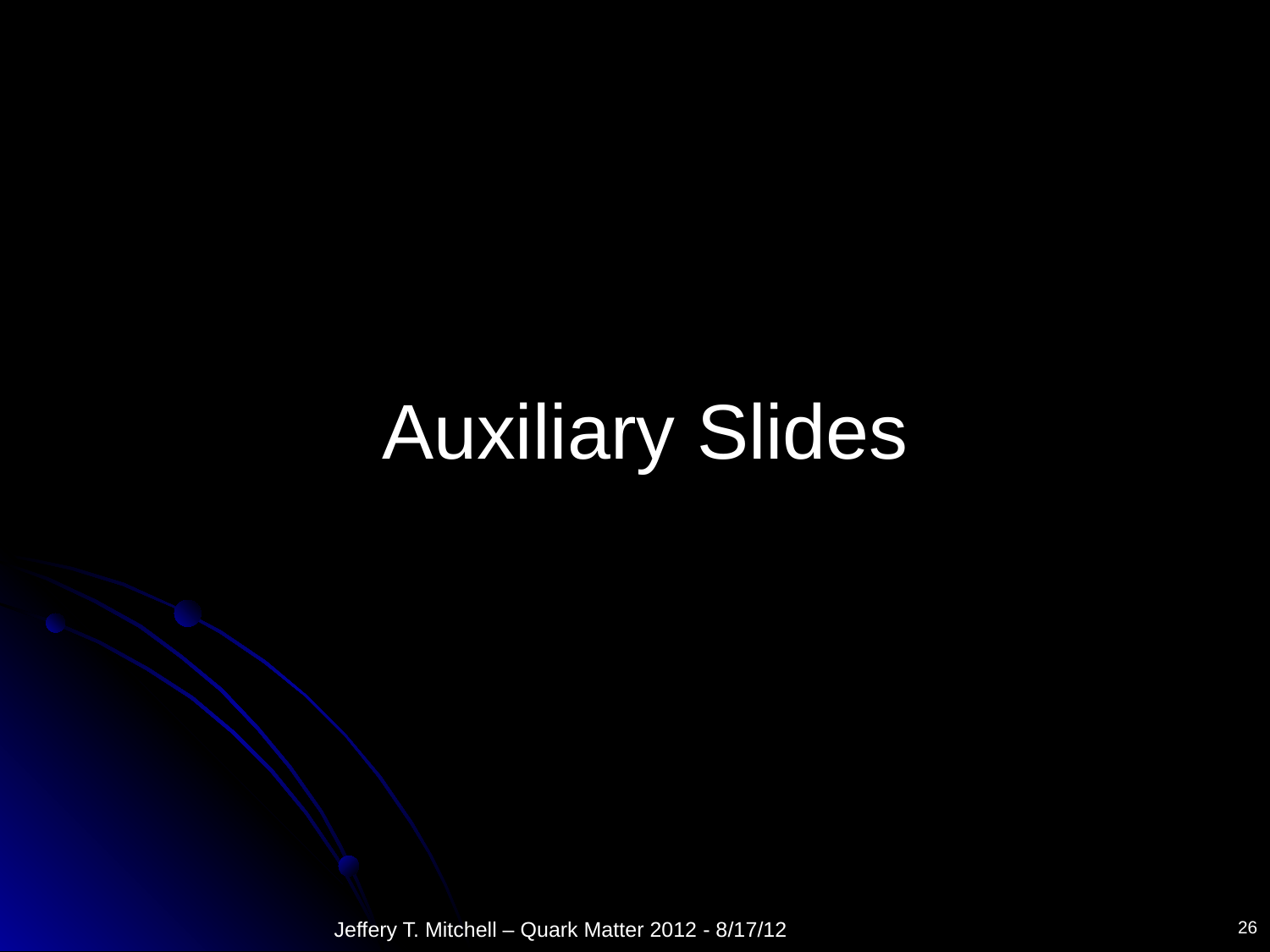

# Auxiliary Slides
Jeffery T. Mitchell – Quark Matter 2012 - 8/17/12
26